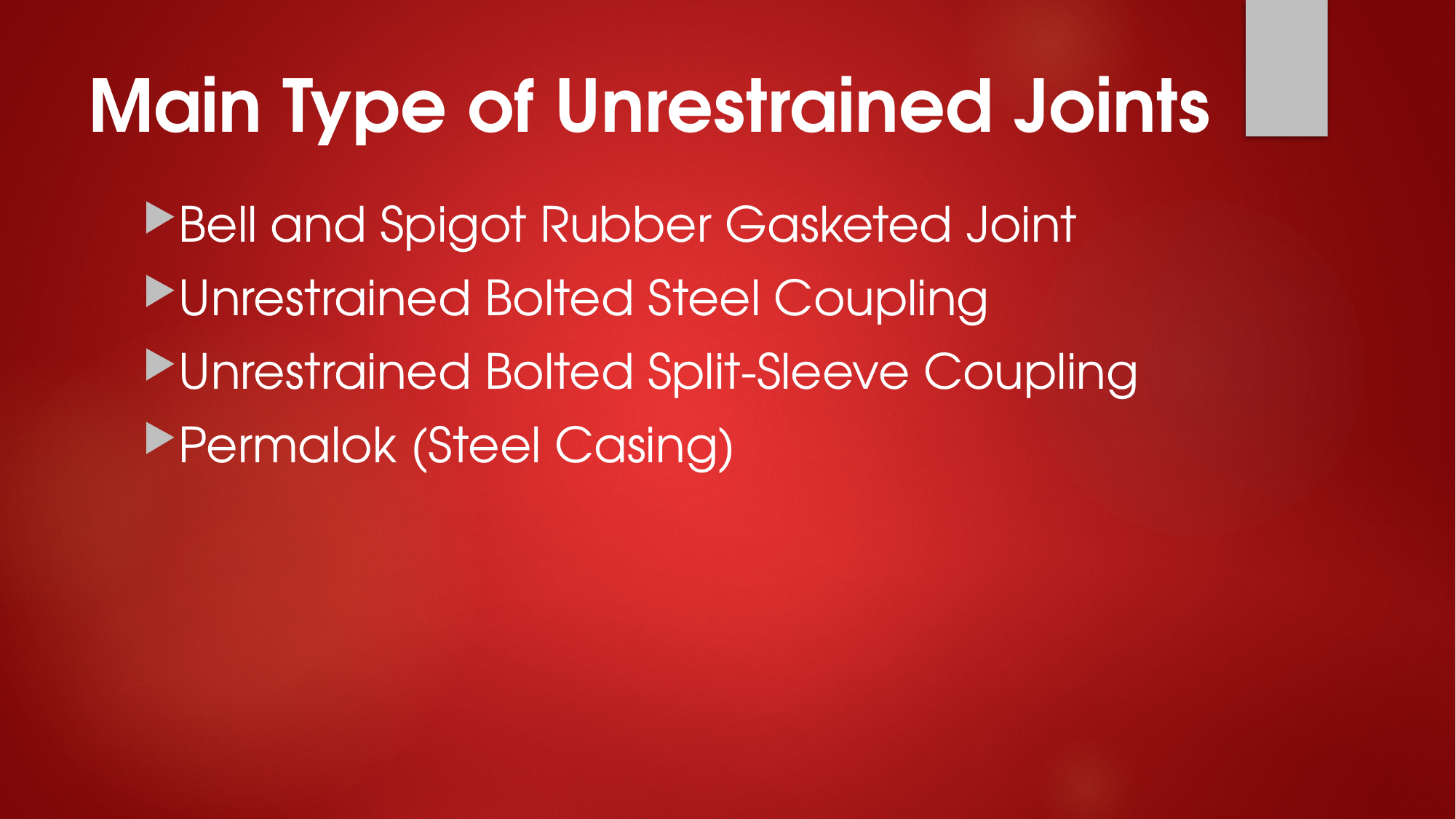

# Main Type of Unrestrained Joints
Bell and Spigot Rubber Gasketed Joint
Unrestrained Bolted Steel Coupling
Unrestrained Bolted Split-Sleeve Coupling
Permalok (Steel Casing)